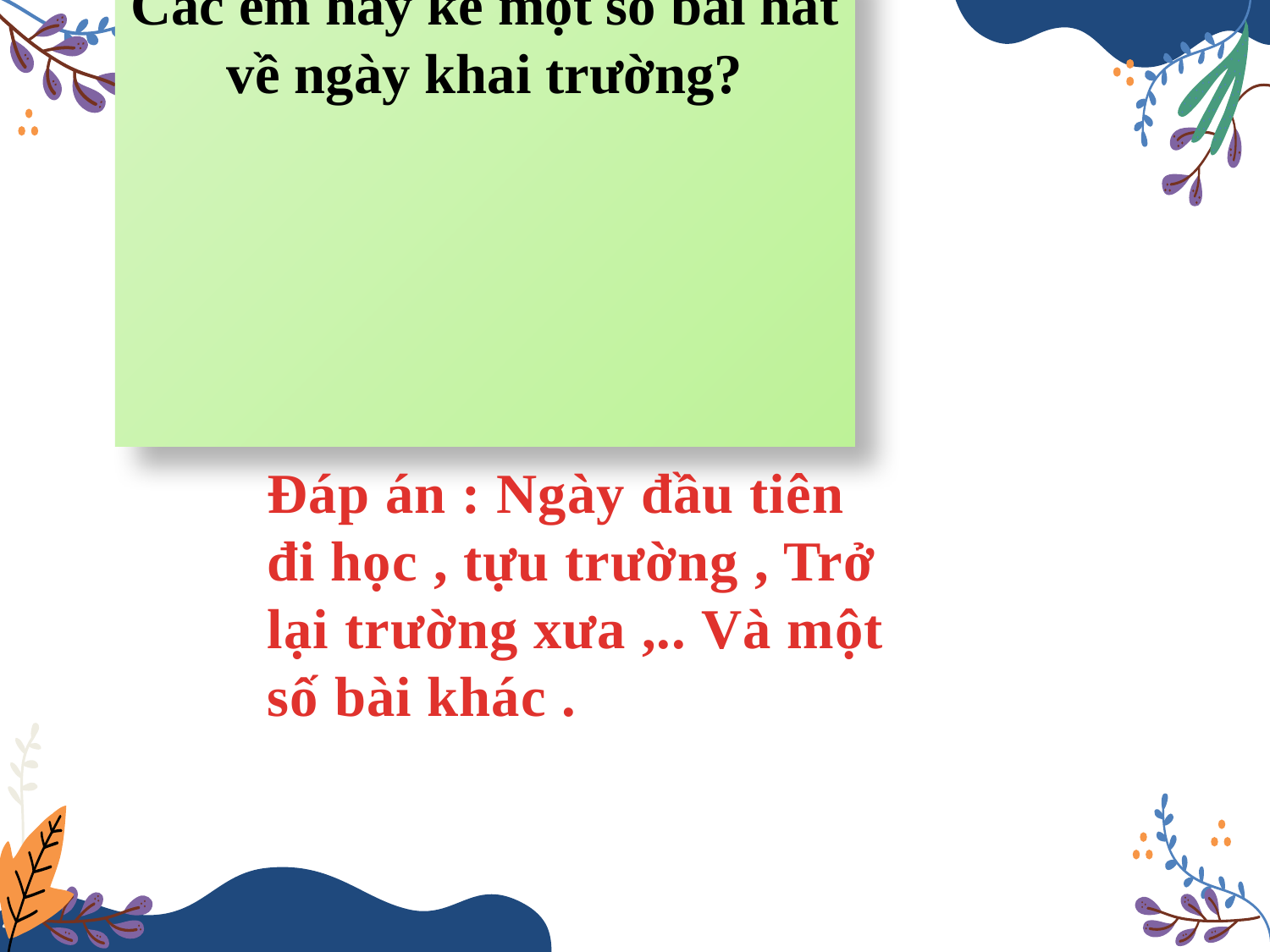

# Các em hãy kể một số bài hát về ngày khai trường?

Đáp án : Ngày đầu tiên đi học , tựu trường , Trở lại trường xưa ,.. Và một số bài khác .